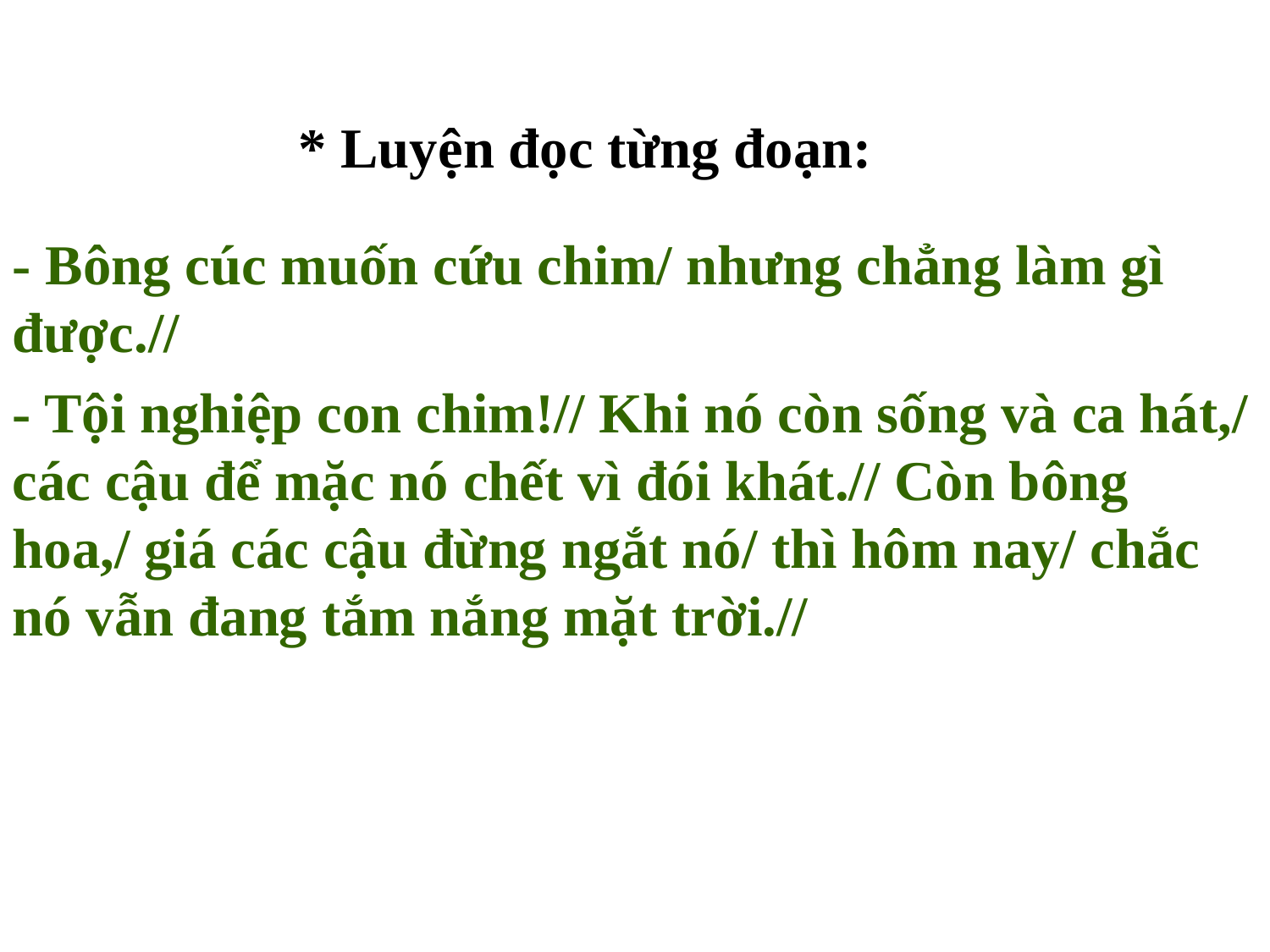

* Luyện đọc từng đoạn:
- Bông cúc muốn cứu chim/ nhưng chẳng làm gì được.//
- Tội nghiệp con chim!// Khi nó còn sống và ca hát,/ các cậu để mặc nó chết vì đói khát.// Còn bông hoa,/ giá các cậu đừng ngắt nó/ thì hôm nay/ chắc nó vẫn đang tắm nắng mặt trời.//